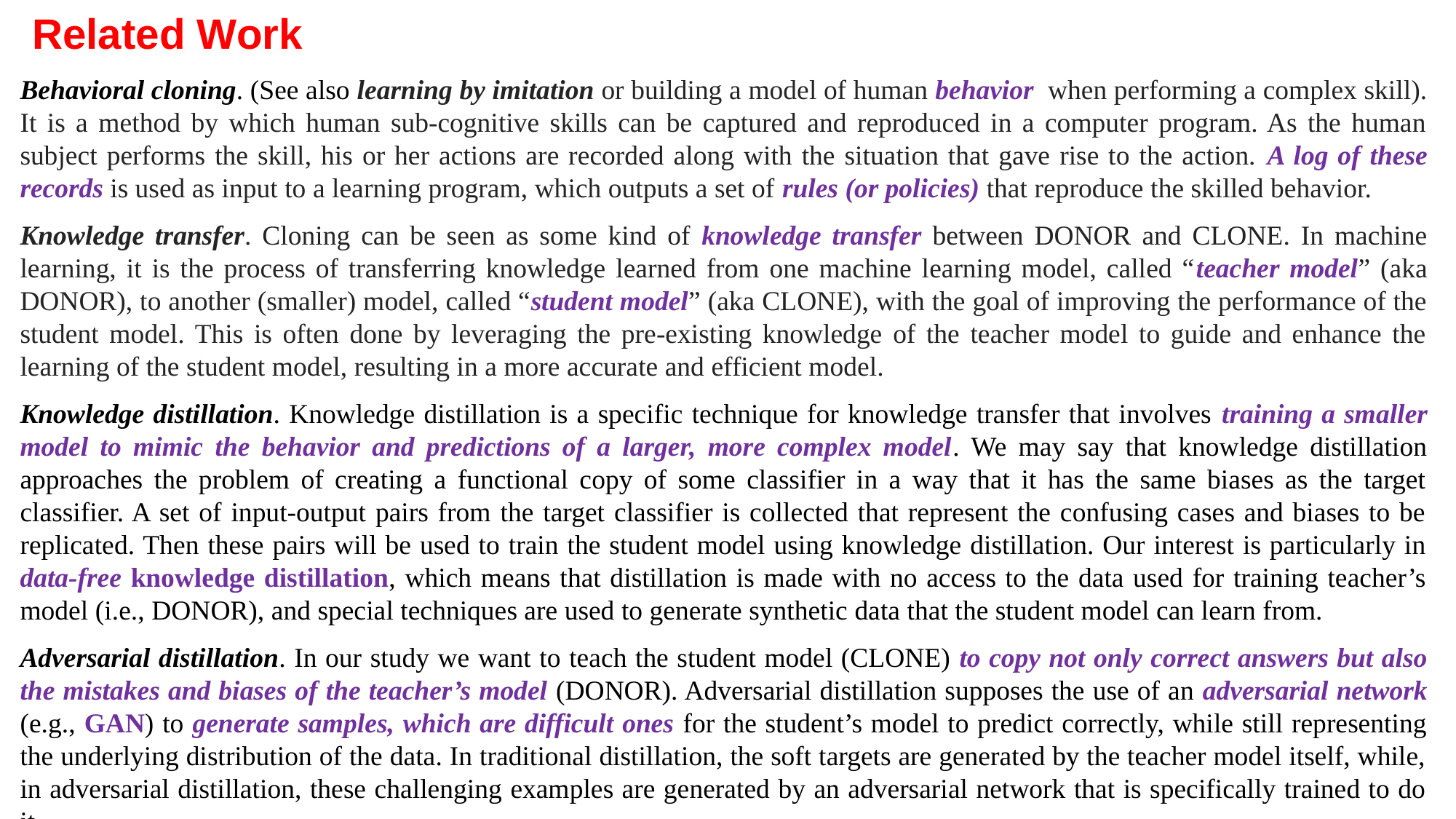

Related Work
Behavioral cloning. (See also learning by imitation or building a model of human behavior  when performing a complex skill). It is a method by which human sub-cognitive skills can be captured and reproduced in a computer program. As the human subject performs the skill, his or her actions are recorded along with the situation that gave rise to the action. A log of these records is used as input to a learning program, which outputs a set of rules (or policies) that reproduce the skilled behavior.

Knowledge transfer. Cloning can be seen as some kind of knowledge transfer between DONOR and CLONE. In machine learning, it is the process of transferring knowledge learned from one machine learning model, called “teacher model” (aka DONOR), to another (smaller) model, called “student model” (aka CLONE), with the goal of improving the performance of the student model. This is often done by leveraging the pre-existing knowledge of the teacher model to guide and enhance the learning of the student model, resulting in a more accurate and efficient model.

Knowledge distillation. Knowledge distillation is a specific technique for knowledge transfer that involves training a smaller model to mimic the behavior and predictions of a larger, more complex model. We may say that knowledge distillation approaches the problem of creating a functional copy of some classifier in a way that it has the same biases as the target classifier. A set of input-output pairs from the target classifier is collected that represent the confusing cases and biases to be replicated. Then these pairs will be used to train the student model using knowledge distillation. Our interest is particularly in data-free knowledge distillation, which means that distillation is made with no access to the data used for training teacher’s model (i.e., DONOR), and special techniques are used to generate synthetic data that the student model can learn from.

Adversarial distillation. In our study we want to teach the student model (CLONE) to copy not only correct answers but also the mistakes and biases of the teacher’s model (DONOR). Adversarial distillation supposes the use of an adversarial network (e.g., GAN) to generate samples, which are difficult ones for the student’s model to predict correctly, while still representing the underlying distribution of the data. In traditional distillation, the soft targets are generated by the teacher model itself, while, in adversarial distillation, these challenging examples are generated by an adversarial network that is specifically trained to do it.